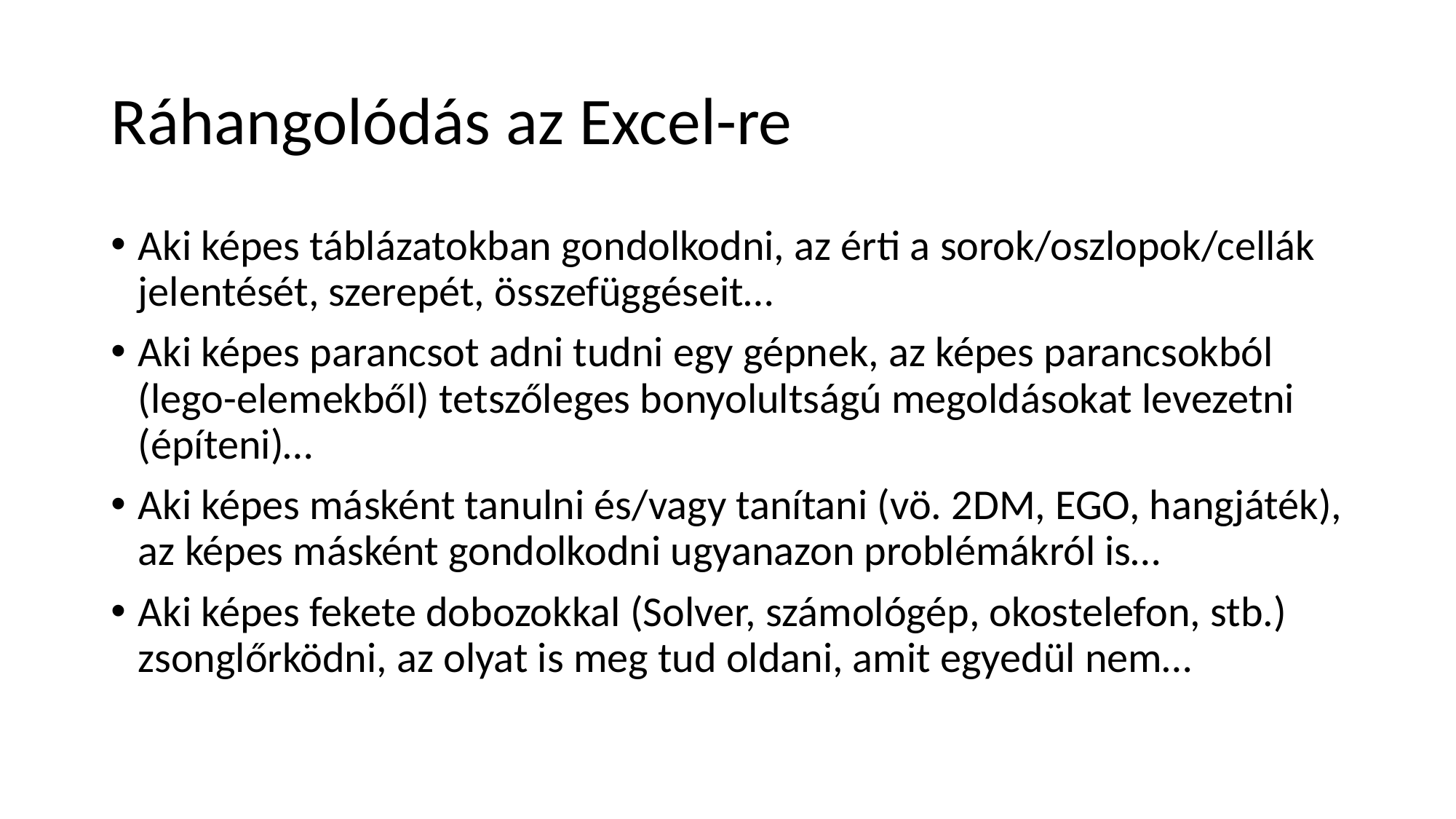

# Ráhangolódás az Excel-re
Aki képes táblázatokban gondolkodni, az érti a sorok/oszlopok/cellák jelentését, szerepét, összefüggéseit…
Aki képes parancsot adni tudni egy gépnek, az képes parancsokból (lego-elemekből) tetszőleges bonyolultságú megoldásokat levezetni (építeni)…
Aki képes másként tanulni és/vagy tanítani (vö. 2DM, EGO, hangjáték), az képes másként gondolkodni ugyanazon problémákról is…
Aki képes fekete dobozokkal (Solver, számológép, okostelefon, stb.) zsonglőrködni, az olyat is meg tud oldani, amit egyedül nem…